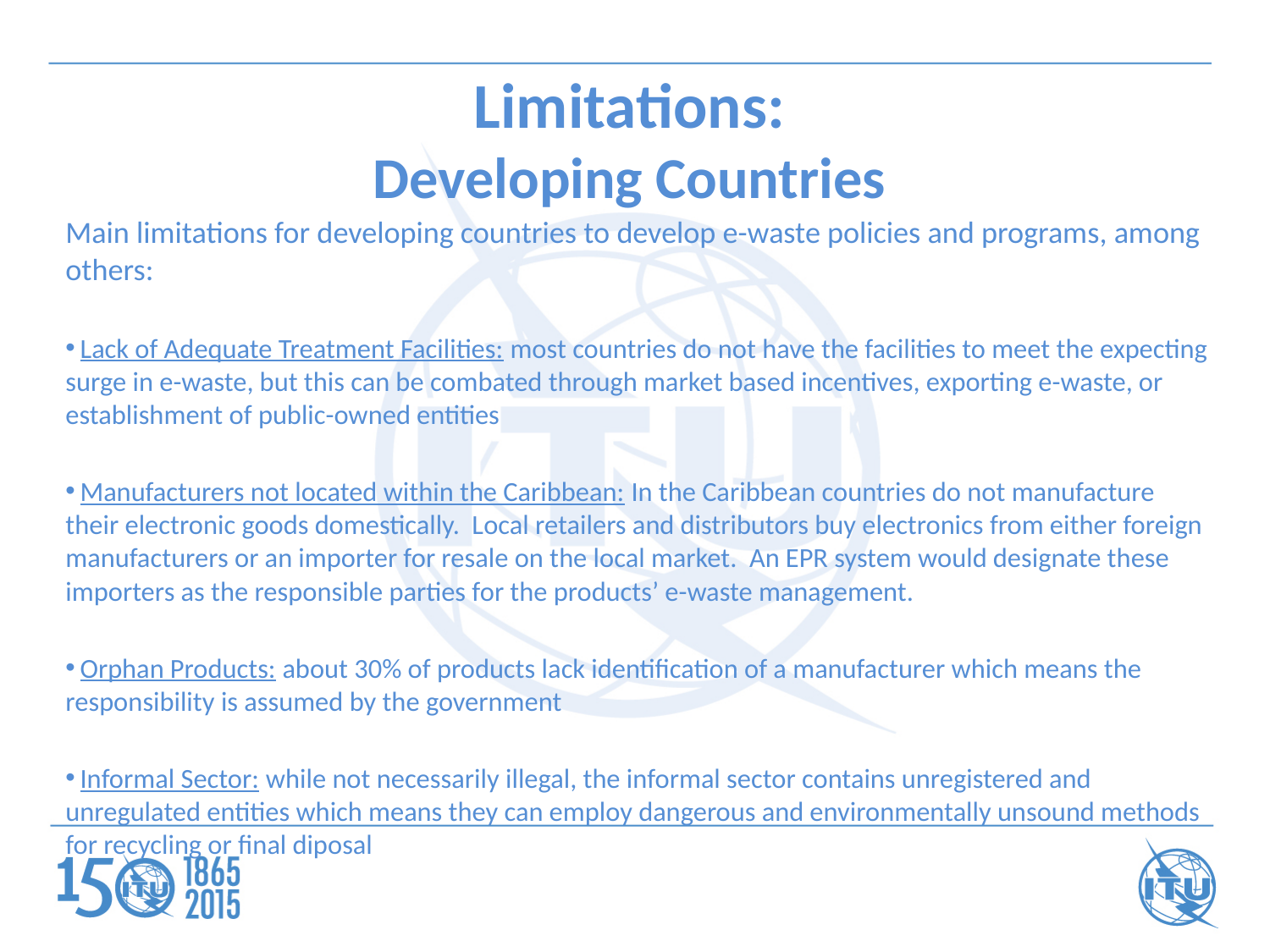

# Limitations: Developing Countries
Main limitations for developing countries to develop e-waste policies and programs, among others:

 Lack of Adequate Treatment Facilities: most countries do not have the facilities to meet the expecting surge in e-waste, but this can be combated through market based incentives, exporting e-waste, or establishment of public-owned entities

 Manufacturers not located within the Caribbean: In the Caribbean countries do not manufacture their electronic goods domestically.  Local retailers and distributors buy electronics from either foreign manufacturers or an importer for resale on the local market.  An EPR system would designate these importers as the responsible parties for the products’ e-waste management.

 Orphan Products: about 30% of products lack identification of a manufacturer which means the responsibility is assumed by the government

 Informal Sector: while not necessarily illegal, the informal sector contains unregistered and unregulated entities which means they can employ dangerous and environmentally unsound methods for recycling or final diposal